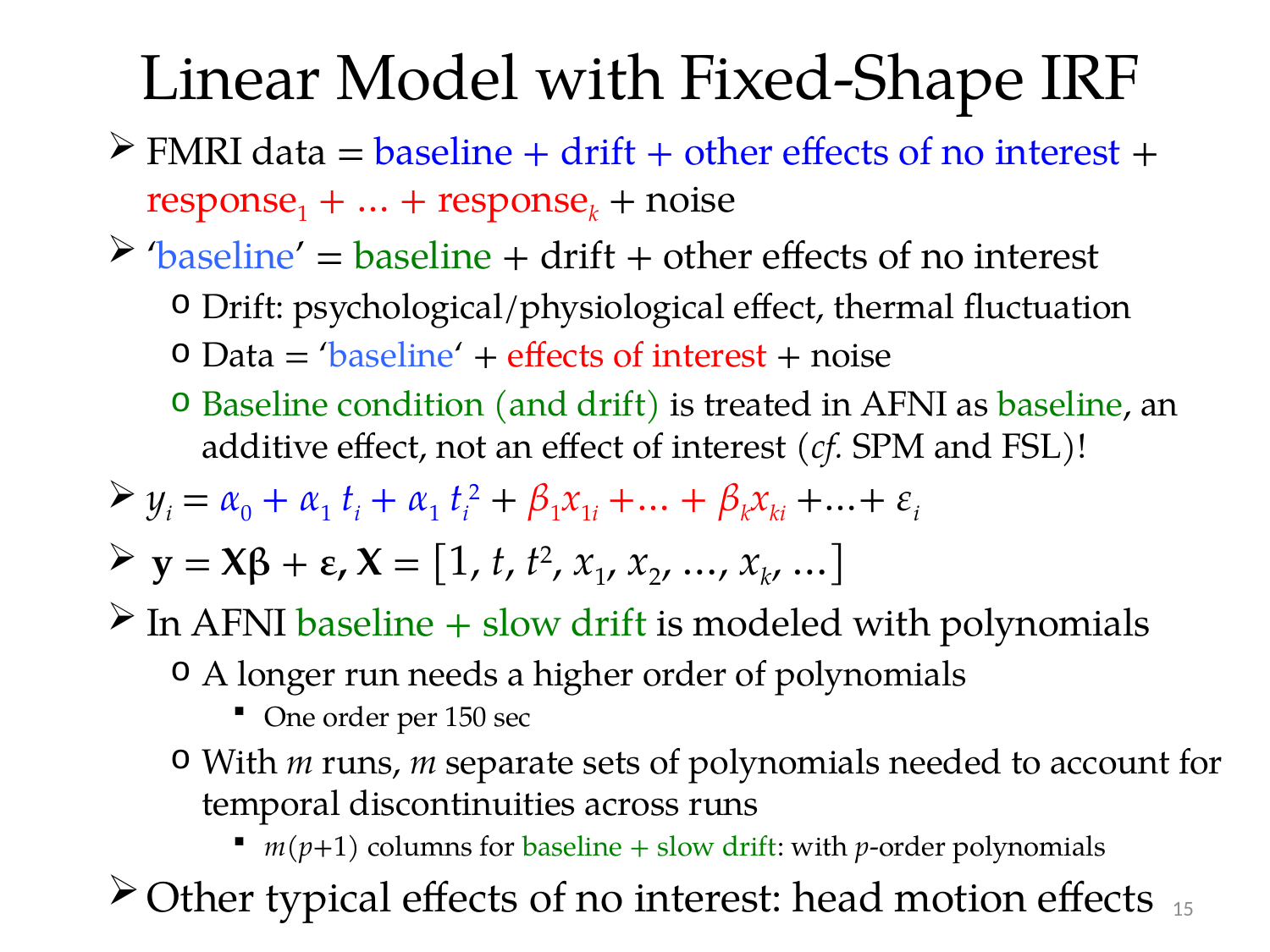

# Linear Model with Fixed-Shape IRF
FMRI data = baseline + drift + other effects of no interest + response1 + … + responsek + noise
‘baseline’ = baseline + drift + other effects of no interest
Drift: psychological/physiological effect, thermal fluctuation
Data = ‘baseline‘ + effects of interest + noise
Baseline condition (and drift) is treated in AFNI as baseline, an additive effect, not an effect of interest (cf. SPM and FSL)!
yi = α0 + α1 ti + α1 ti2 + β1x1i +… + βkxki +…+ εi
 y = Xβ + ε, X = [1, t, t2, x1, x2, …, xk, …]
In AFNI baseline + slow drift is modeled with polynomials
A longer run needs a higher order of polynomials
One order per 150 sec
With m runs, m separate sets of polynomials needed to account for temporal discontinuities across runs
m(p+1) columns for baseline + slow drift: with p-order polynomials
Other typical effects of no interest: head motion effects

15